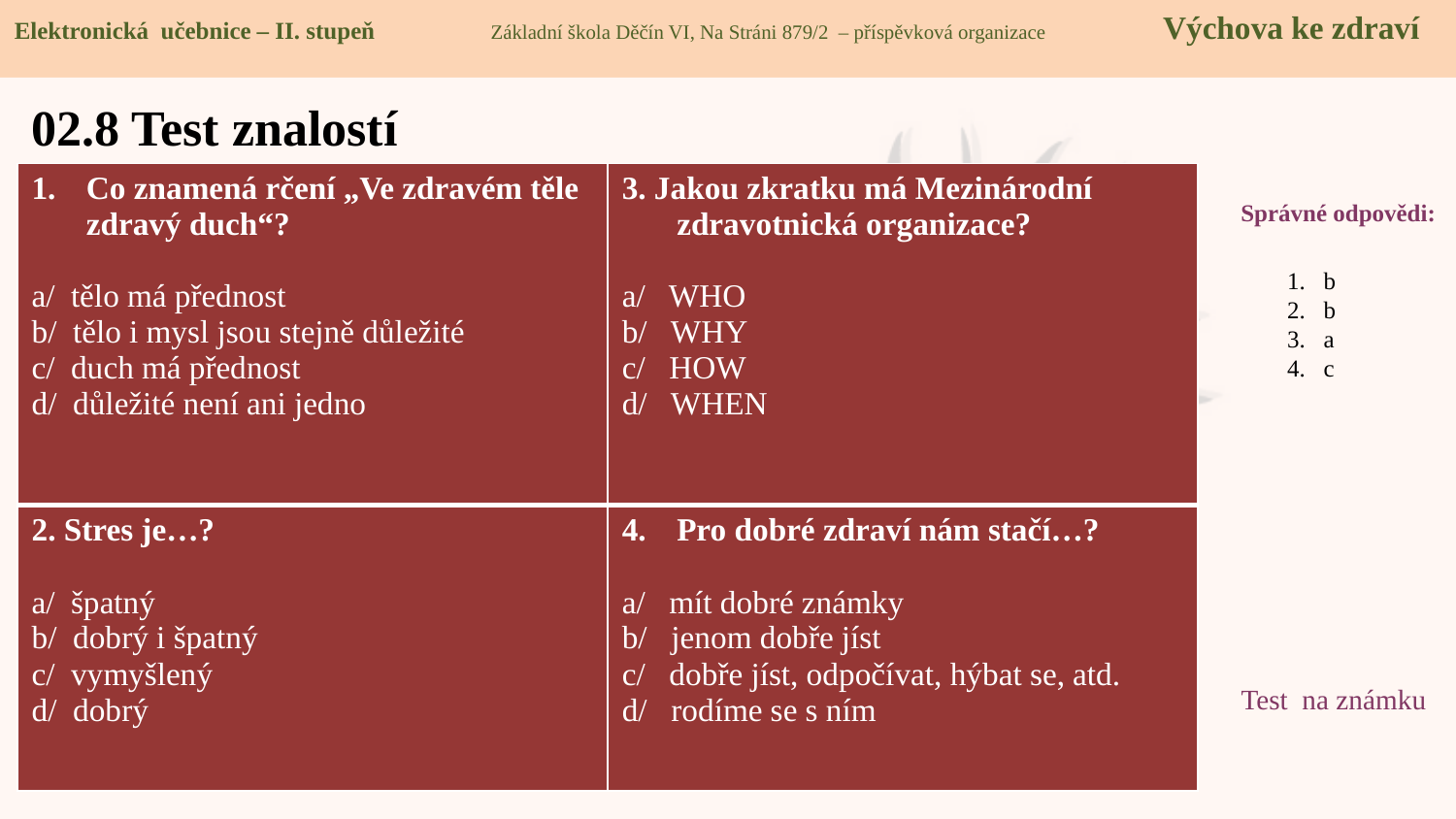

Elektronická  učebnice - II. stupeň                      Základní škola Děčín VI, Na Stráni 879/2  – příspěvková organizace                      	                             Chemie

Elektronická  učebnice – II. stupeň                   Základní škola Děčín VI, Na Stráni 879/2  – příspěvková organizace                       Výchova ke zdraví

# 02.8 Test znalostí
| Co znamená rčení „Ve zdravém těle zdravý duch“? a/ tělo má přednost b/ tělo i mysl jsou stejně důležité c/ duch má přednost d/ důležité není ani jedno | 3. Jakou zkratku má Mezinárodní zdravotnická organizace? a/ WHO b/ WHY c/ HOW d/ WHEN |
| --- | --- |
| 2. Stres je…? a/ špatný b/ dobrý i špatný c/ vymyšlený d/ dobrý | Pro dobré zdraví nám stačí…? a/ mít dobré známky b/ jenom dobře jíst c/ dobře jíst, odpočívat, hýbat se, atd. d/ rodíme se s ním |
Správné odpovědi:

b
b
a
c

Test  na známku